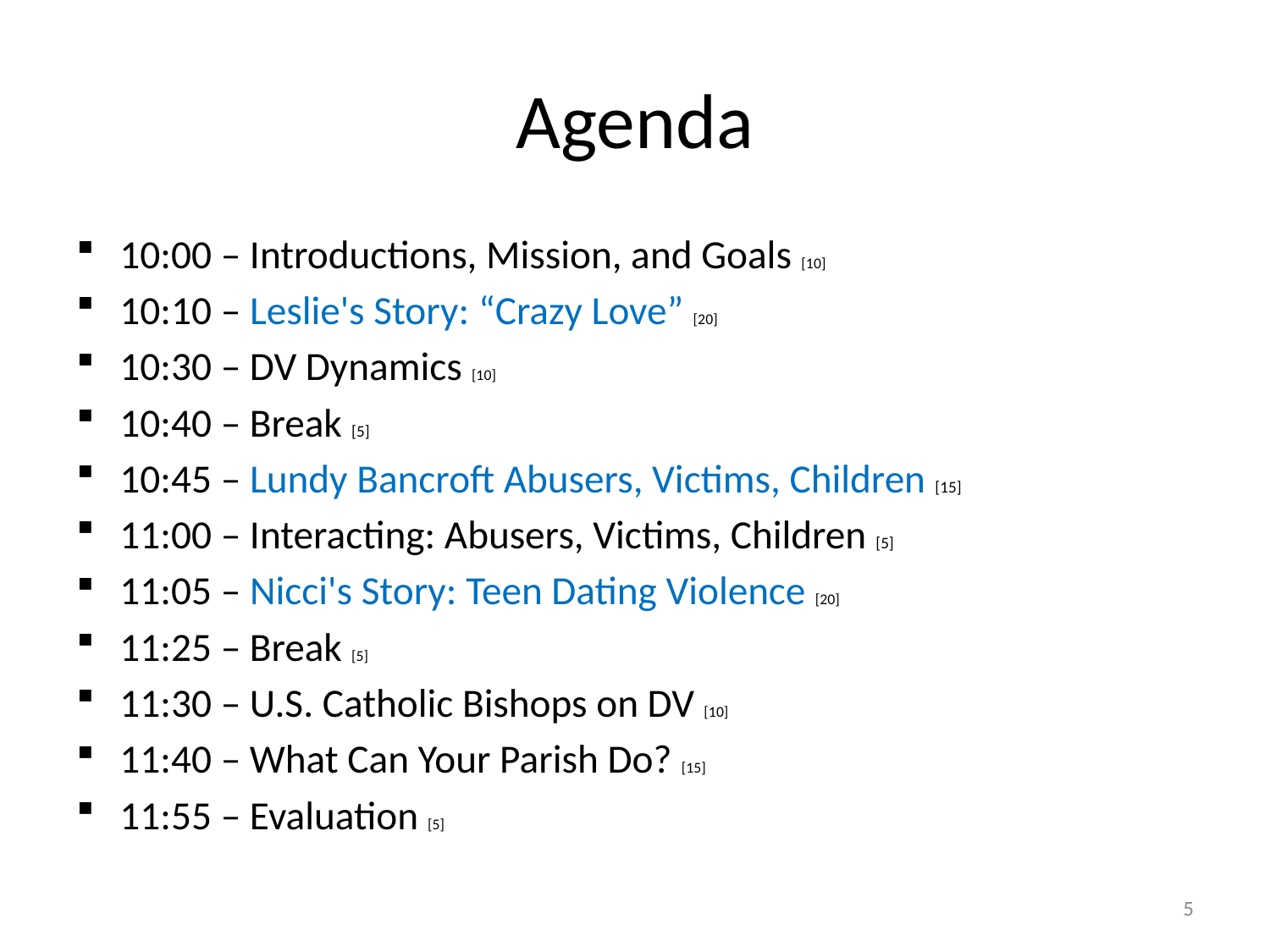

# Agenda
10:00 – Introductions, Mission, and Goals [10]
10:10 – Leslie's Story: “Crazy Love” [20]
10:30 – DV Dynamics [10]
10:40 – Break [5]
10:45 – Lundy Bancroft Abusers, Victims, Children [15]
11:00 – Interacting: Abusers, Victims, Children [5]
11:05 – Nicci's Story: Teen Dating Violence [20]
11:25 – Break [5]
11:30 – U.S. Catholic Bishops on DV [10]
11:40 – What Can Your Parish Do? [15]
11:55 – Evaluation [5]

5